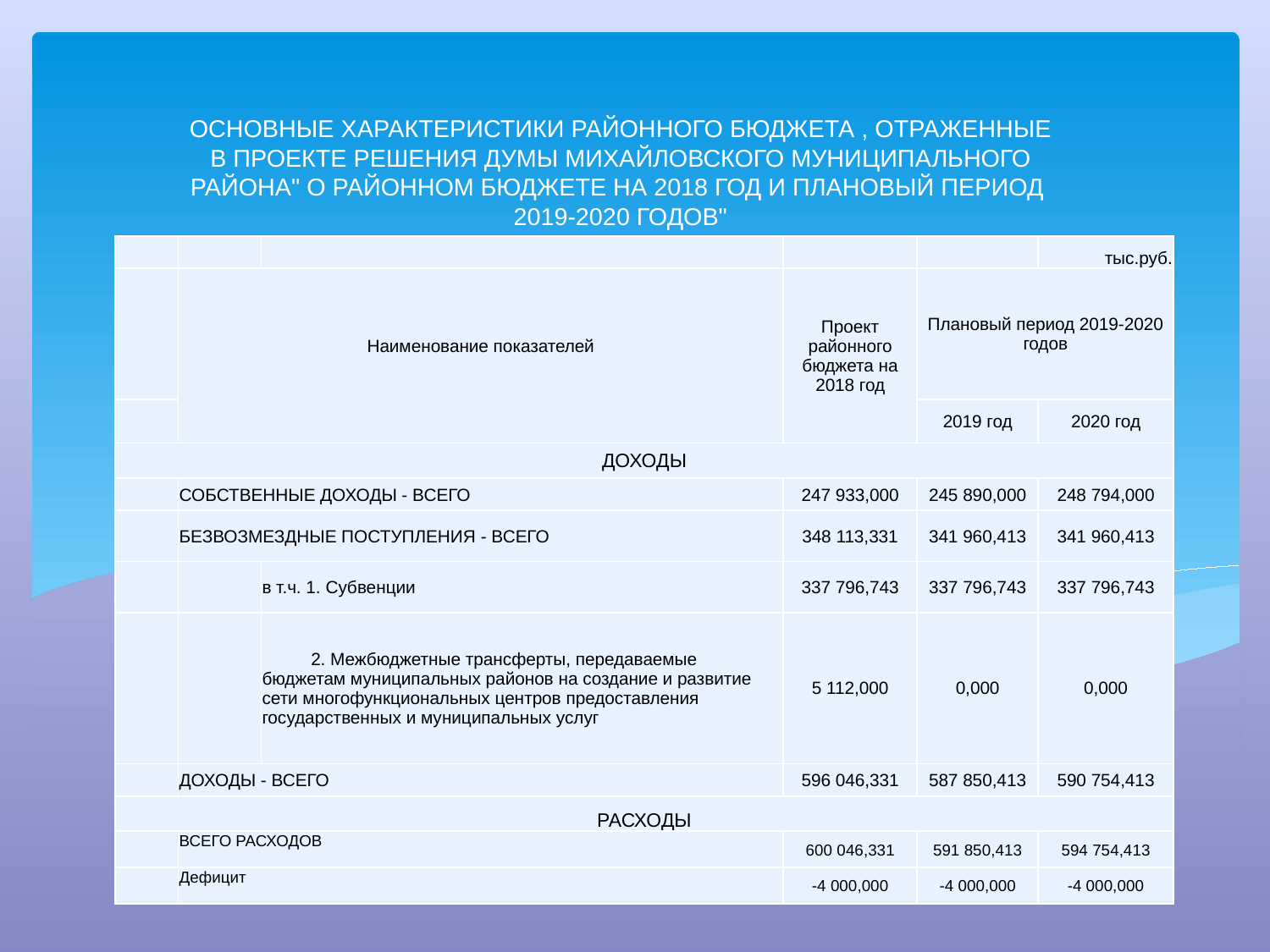

ОСНОВНЫЕ ХАРАКТЕРИСТИКИ РАЙОННОГО БЮДЖЕТА , ОТРАЖЕННЫЕ В ПРОЕКТЕ РЕШЕНИЯ ДУМЫ МИХАЙЛОВСКОГО МУНИЦИПАЛЬНОГО РАЙОНА" О РАЙОННОМ БЮДЖЕТЕ НА 2018 ГОД И ПЛАНОВЫЙ ПЕРИОД  2019-2020 ГОДОВ"
|  |  |  |  |  | тыс.руб. |
| --- | --- | --- | --- | --- | --- |
|  | Наименование показателей |  | Проект районного бюджета на 2018 год | Плановый период 2019-2020 годов |  |
|  |  |  |  | 2019 год | 2020 год |
| ДОХОДЫ |  |  |  |  |  |
|  | СОБСТВЕННЫЕ ДОХОДЫ - ВСЕГО |  | 247 933,000 | 245 890,000 | 248 794,000 |
|  | БЕЗВОЗМЕЗДНЫЕ ПОСТУПЛЕНИЯ - ВСЕГО |  | 348 113,331 | 341 960,413 | 341 960,413 |
|  |  | в т.ч. 1. Субвенции | 337 796,743 | 337 796,743 | 337 796,743 |
|  |  | 2. Межбюджетные трансферты, передаваемые бюджетам муниципальных районов на создание и развитие сети многофункциональных центров предоставления государственных и муниципальных услуг | 5 112,000 | 0,000 | 0,000 |
|  | ДОХОДЫ - ВСЕГО |  | 596 046,331 | 587 850,413 | 590 754,413 |
| РАСХОДЫ |  |  |  |  |  |
|  | ВСЕГО РАСХОДОВ |  | 600 046,331 | 591 850,413 | 594 754,413 |
|  | Дефицит |  | -4 000,000 | -4 000,000 | -4 000,000 |
#